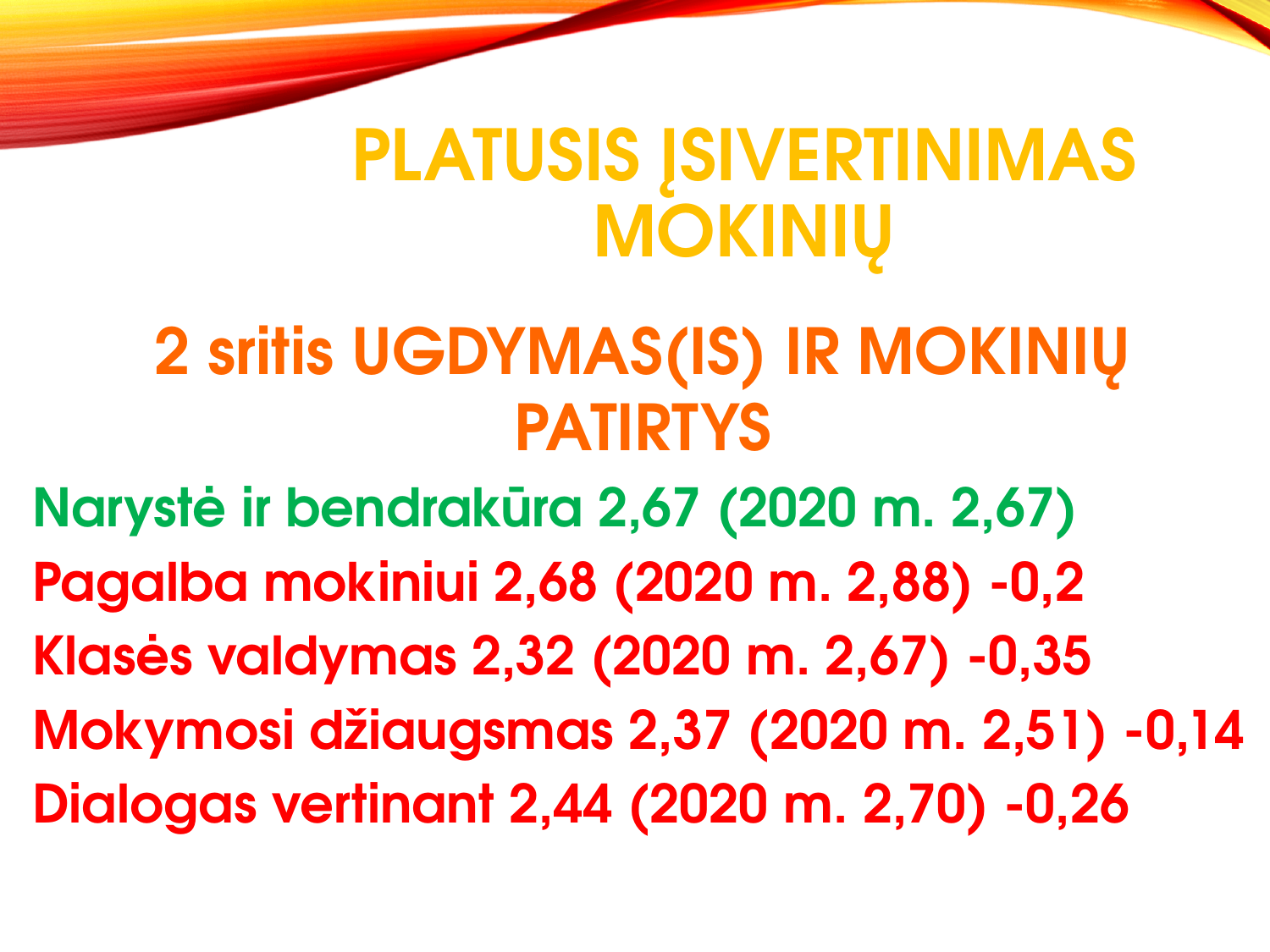

# PLATUSIS ĮSIVERTINIMAS MOKINIŲ

2 sritis UGDYMAS(IS) IR MOKINIŲ PATIRTYS
Narystė ir bendrakūra 2,67 (2020 m. 2,67)
Pagalba mokiniui 2,68 (2020 m. 2,88) -0,2
Klasės valdymas 2,32 (2020 m. 2,67) -0,35
Mokymosi džiaugsmas 2,37 (2020 m. 2,51) -0,14
Dialogas vertinant 2,44 (2020 m. 2,70) -0,26